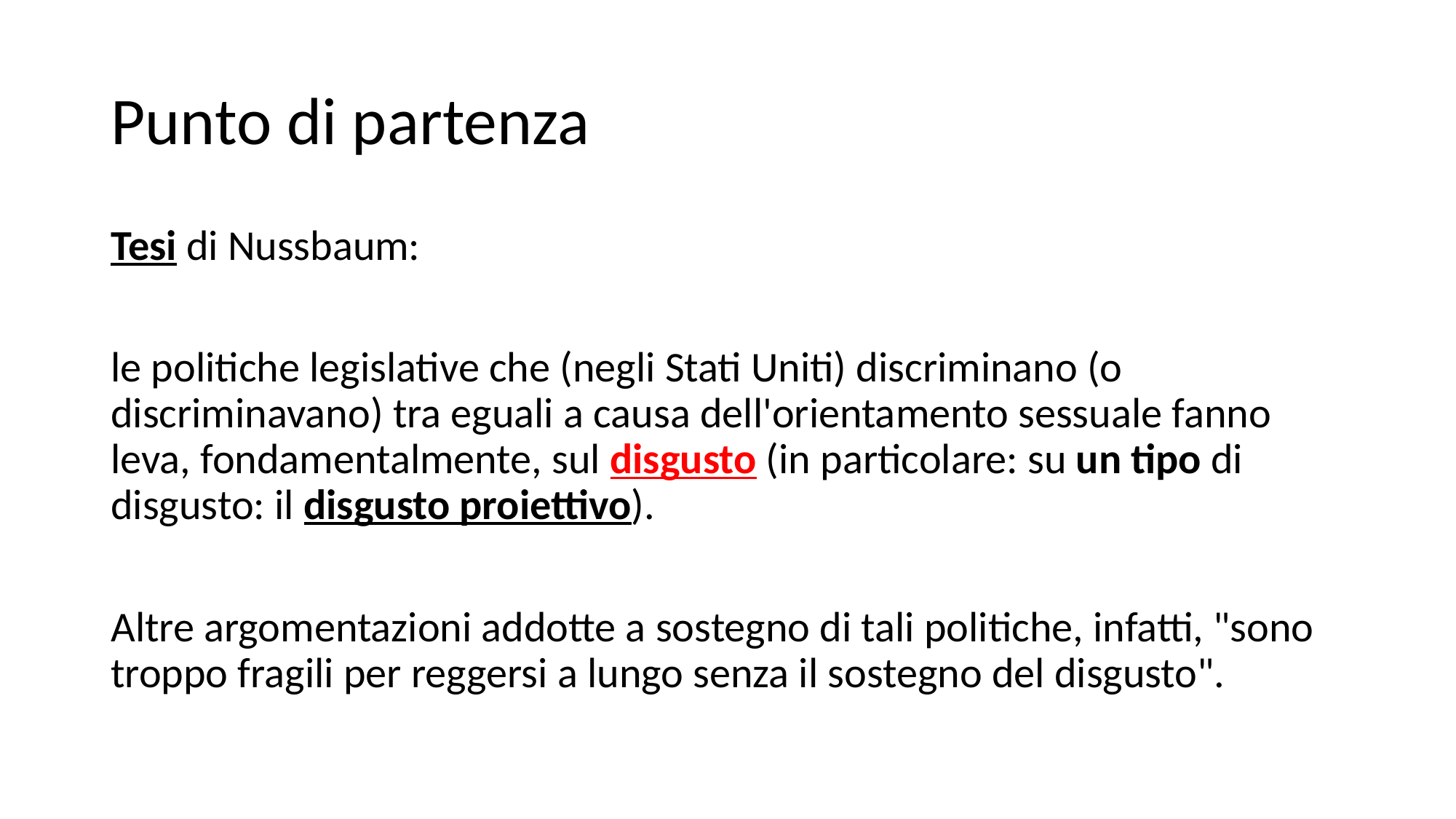

# Punto di partenza
Tesi di Nussbaum:

le politiche legislative che (negli Stati Uniti) discriminano (o discriminavano) tra eguali a causa dell'orientamento sessuale fanno leva, fondamentalmente, sul disgusto (in particolare: su un tipo di disgusto: il disgusto proiettivo).

Altre argomentazioni addotte a sostegno di tali politiche, infatti, "sono troppo fragili per reggersi a lungo senza il sostegno del disgusto".